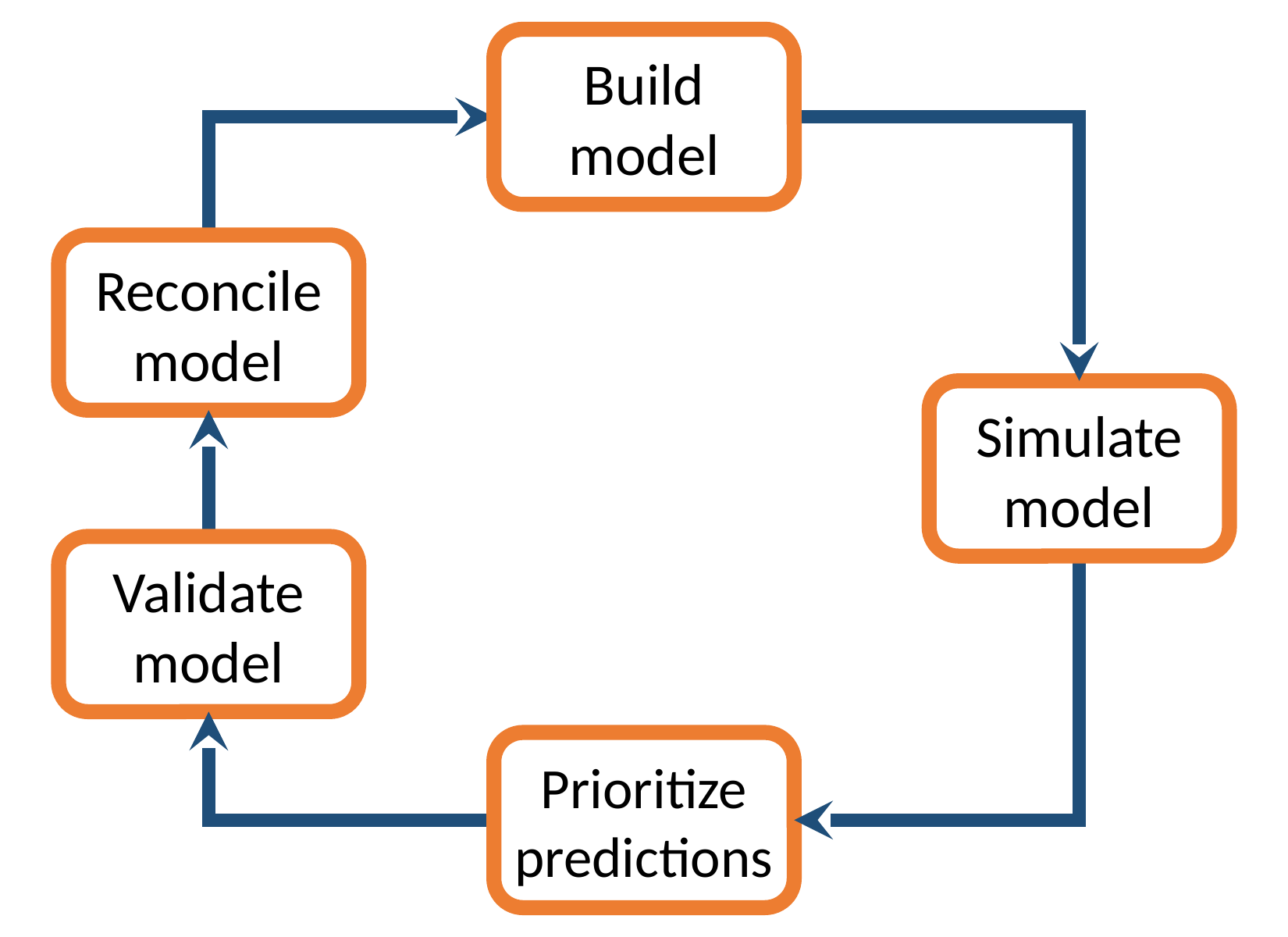

Build
model
Reconcile
model
Simulate
model
Validate
model
Prioritize
predictions